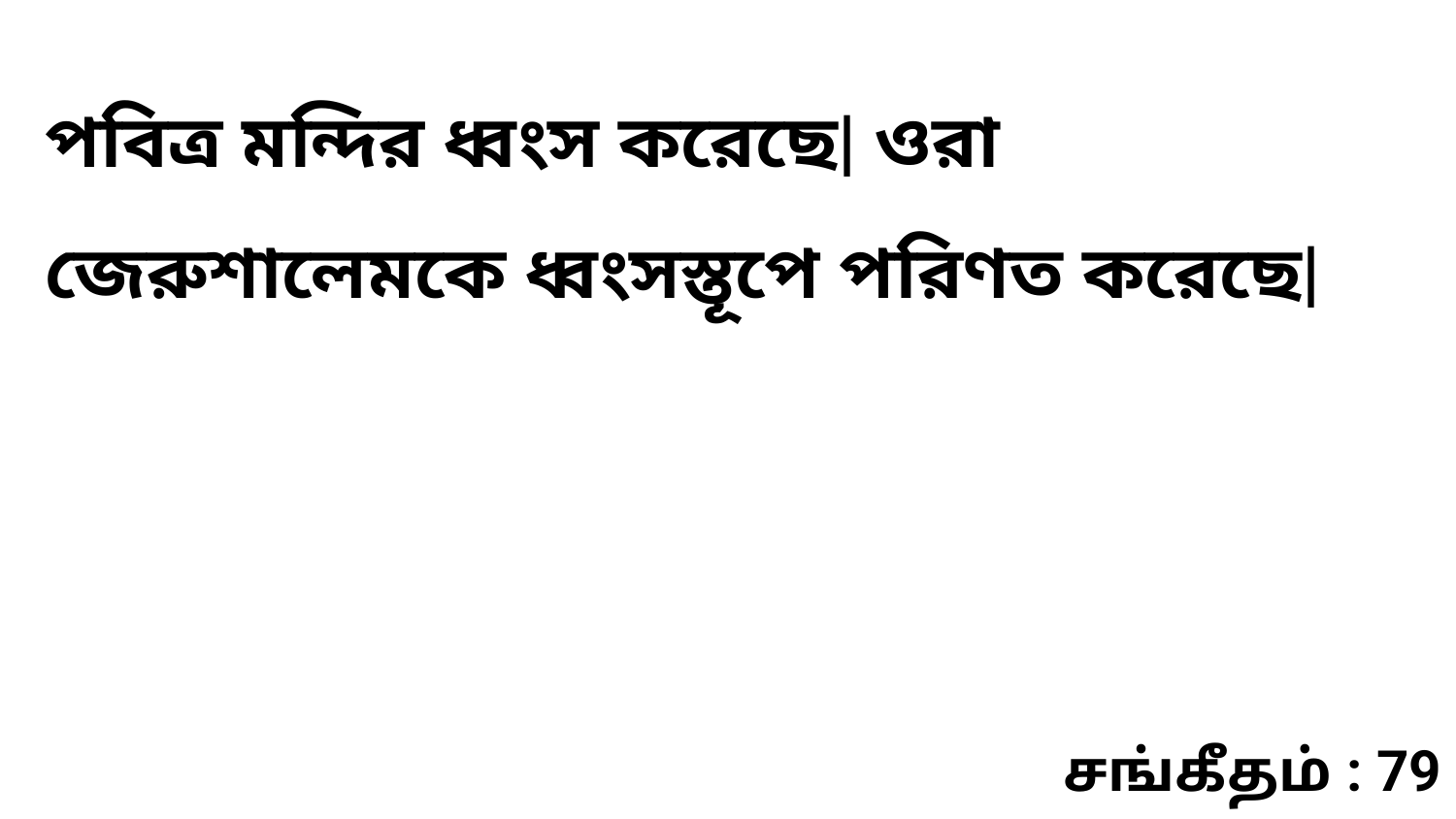

পবিত্র মন্দির ধ্বংস করেছে| ওরা জেরুশালেমকে ধ্বংসস্তূপে পরিণত করেছে|
சங்கீதம் : 79